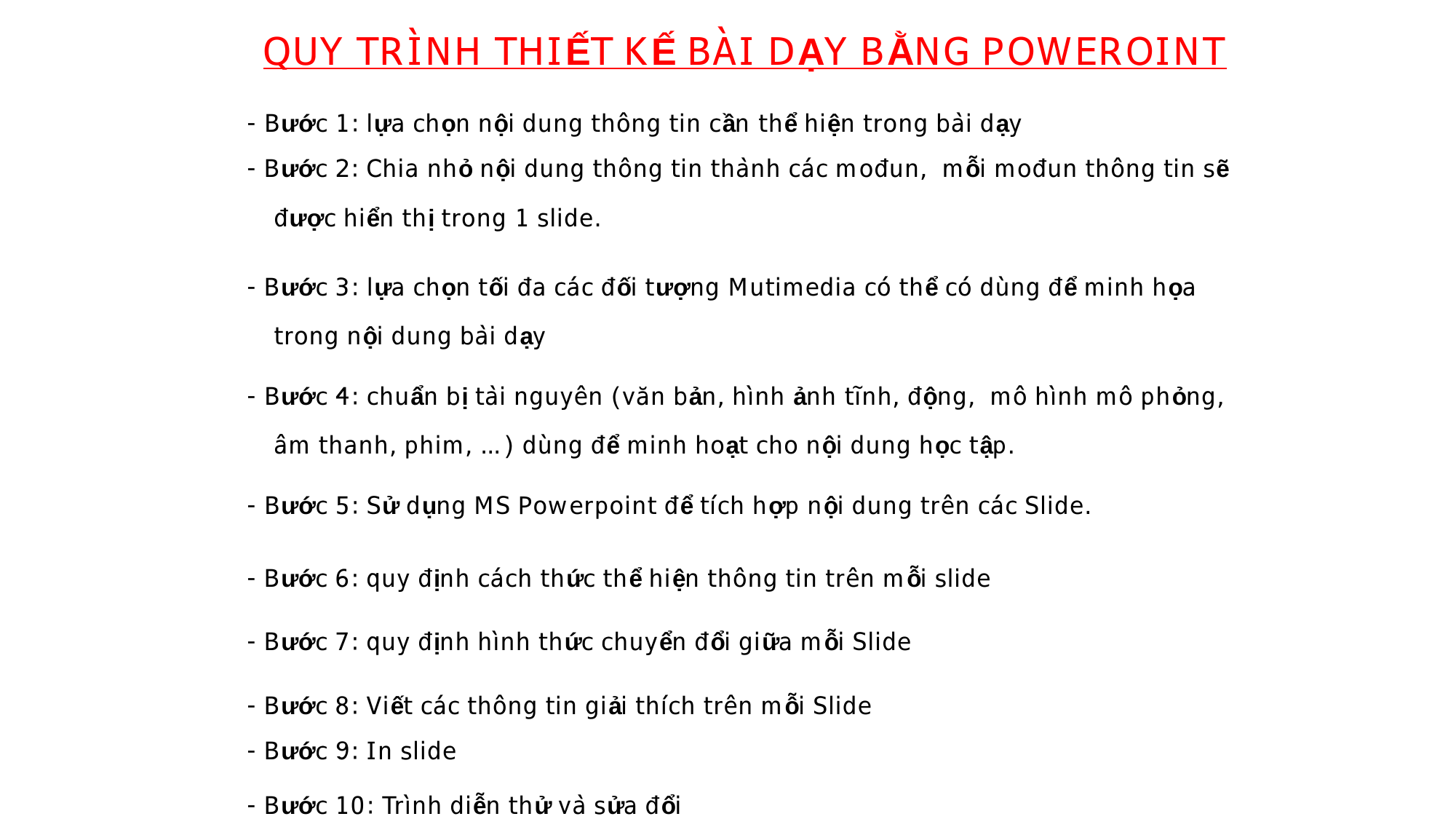

QUY TRÌNH THIẾT KẾ BÀI DẠY BẰNG POWEROINT
- Bước 1: lựa chọn nội dung thông tin cần thể hiện trong bài dạy
- Bước 2: Chia nhỏ nội dung thông tin thành các mođun,  mỗi mođun thông tin sẽ được hiển thị trong 1 slide.
- Bước 3: lựa chọn tối đa các đối tượng Mutimedia có thể có dùng để minh họa trong nội dung bài dạy
- Bước 4: chuẩn bị tài nguyên (văn bản, hình ảnh tĩnh, động,  mô hình mô phỏng, âm thanh, phim, …) dùng để minh hoạt cho nội dung học tập.
- Bước 5: Sử dụng MS Powerpoint để tích hợp nội dung trên các Slide.
- Bước 6: quy định cách thức thể hiện thông tin trên mỗi slide
- Bước 7: quy định hình thức chuyển đổi giữa mỗi Slide
- Bước 8: Viết các thông tin giải thích trên mỗi Slide
- Bước 9: In slide
- Bước 10: Trình diễn thử và sửa đổi